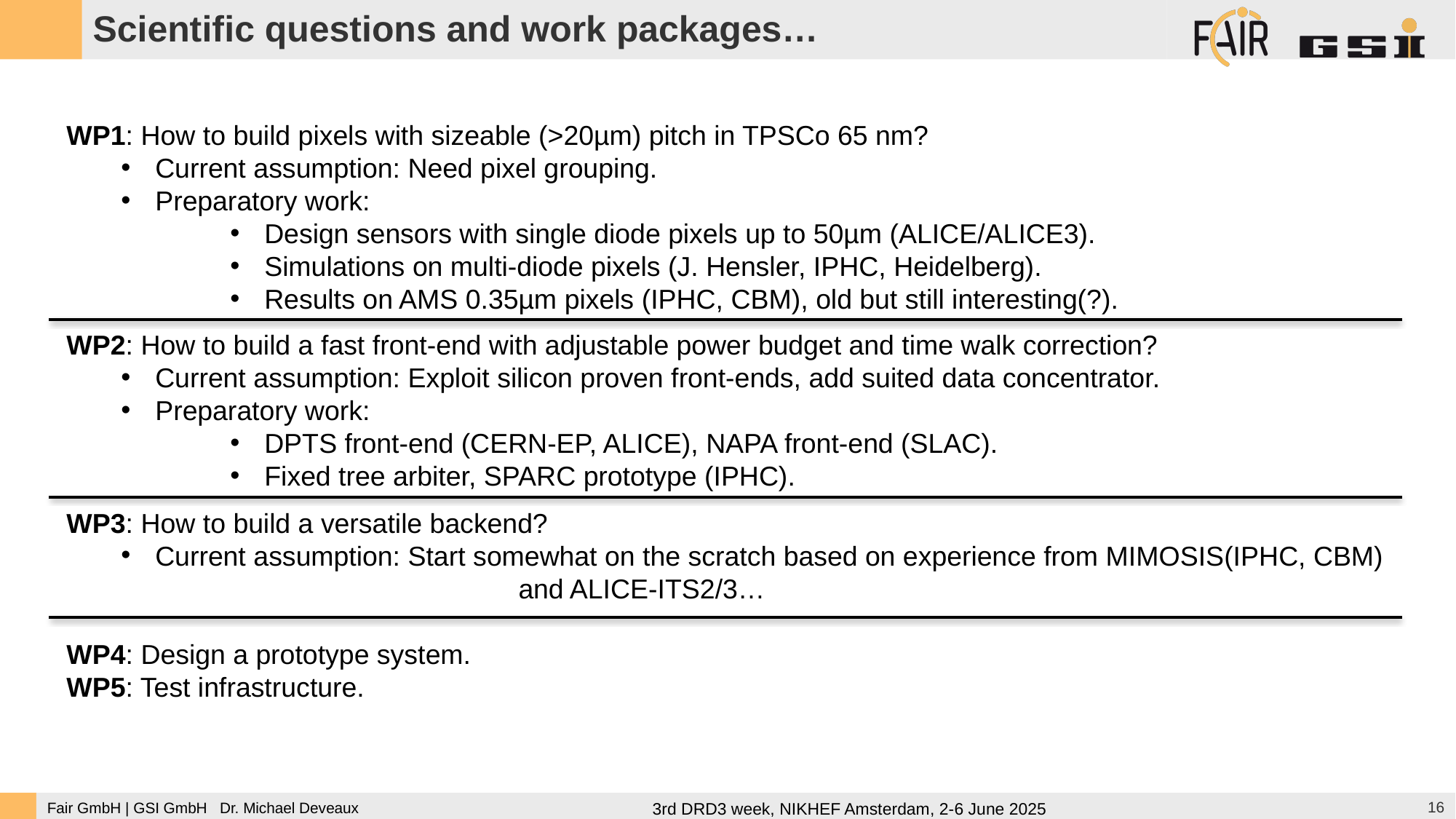

Scientific questions and work packages…
WP1: How to build pixels with sizeable (>20µm) pitch in TPSCo 65 nm?
Current assumption: Need pixel grouping.
Preparatory work:
Design sensors with single diode pixels up to 50µm (ALICE/ALICE3).
Simulations on multi-diode pixels (J. Hensler, IPHC, Heidelberg).
Results on AMS 0.35µm pixels (IPHC, CBM), old but still interesting(?).

WP2: How to build a fast front-end with adjustable power budget and time walk correction?
Current assumption: Exploit silicon proven front-ends, add suited data concentrator.
Preparatory work:
DPTS front-end (CERN-EP, ALICE), NAPA front-end (SLAC).
Fixed tree arbiter, SPARC prototype (IPHC).

WP3: How to build a versatile backend?
Current assumption: Start somewhat on the scratch based on experience from MIMOSIS(IPHC, CBM)
		  and ALICE-ITS2/3…

WP4: Design a prototype system.
WP5: Test infrastructure.
16
3rd DRD3 week, NIKHEF Amsterdam, 2-6 June 2025